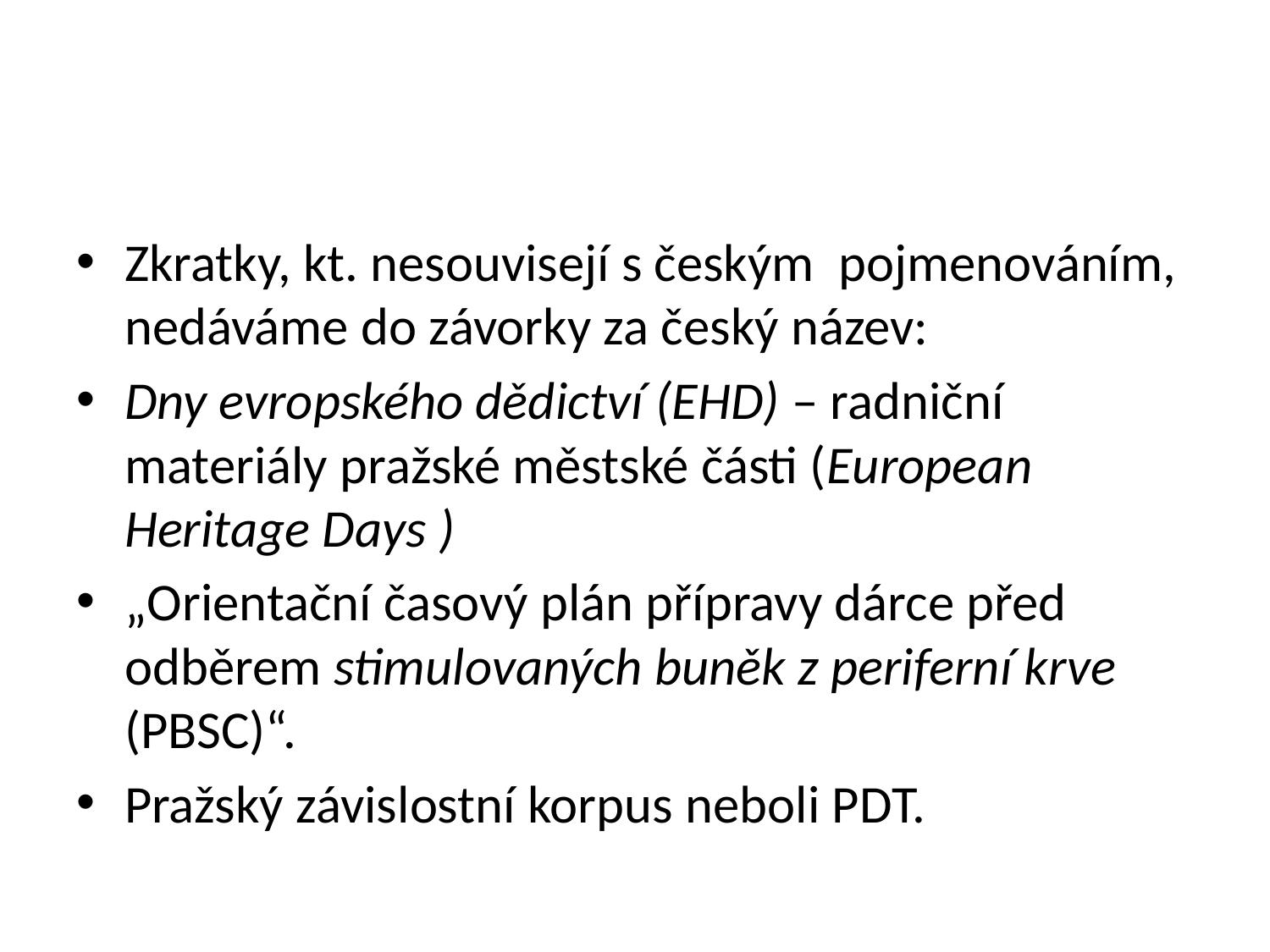

#
Zkratky, kt. nesouvisejí s českým  pojmenováním, nedáváme do závorky za český název:
Dny evropského dědictví (EHD) – radniční materiály pražské městské části (European Heritage Days )
„Orientační časový plán přípravy dárce před odběrem stimulovaných buněk z periferní krve (PBSC)“.
Pražský závislostní korpus neboli PDT.